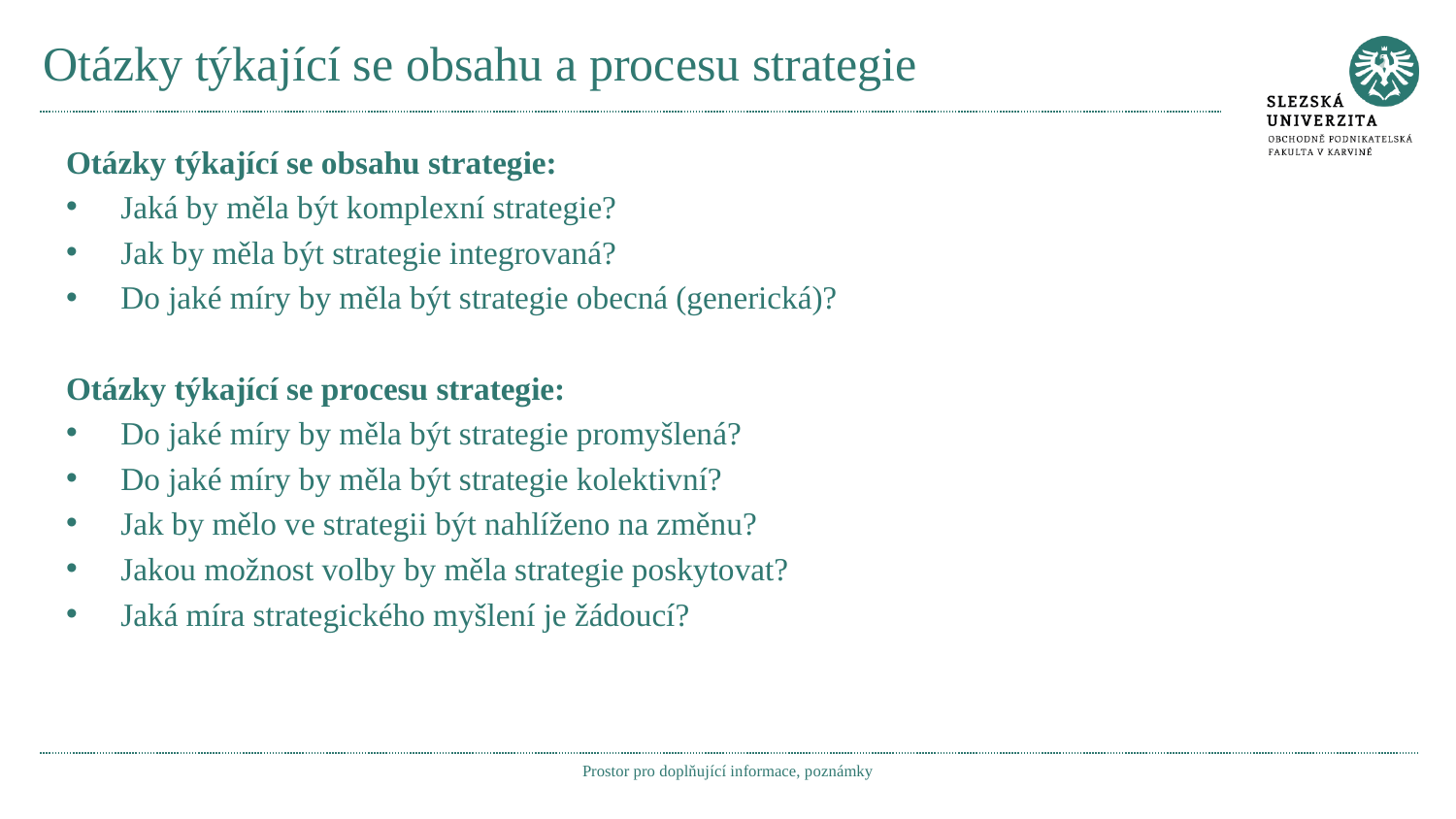

# Otázky týkající se obsahu a procesu strategie
Otázky týkající se obsahu strategie:
Jaká by měla být komplexní strategie?
Jak by měla být strategie integrovaná?
Do jaké míry by měla být strategie obecná (generická)?

Otázky týkající se procesu strategie:
Do jaké míry by měla být strategie promyšlená?
Do jaké míry by měla být strategie kolektivní?
Jak by mělo ve strategii být nahlíženo na změnu?
Jakou možnost volby by měla strategie poskytovat?
Jaká míra strategického myšlení je žádoucí?

Prostor pro doplňující informace, poznámky